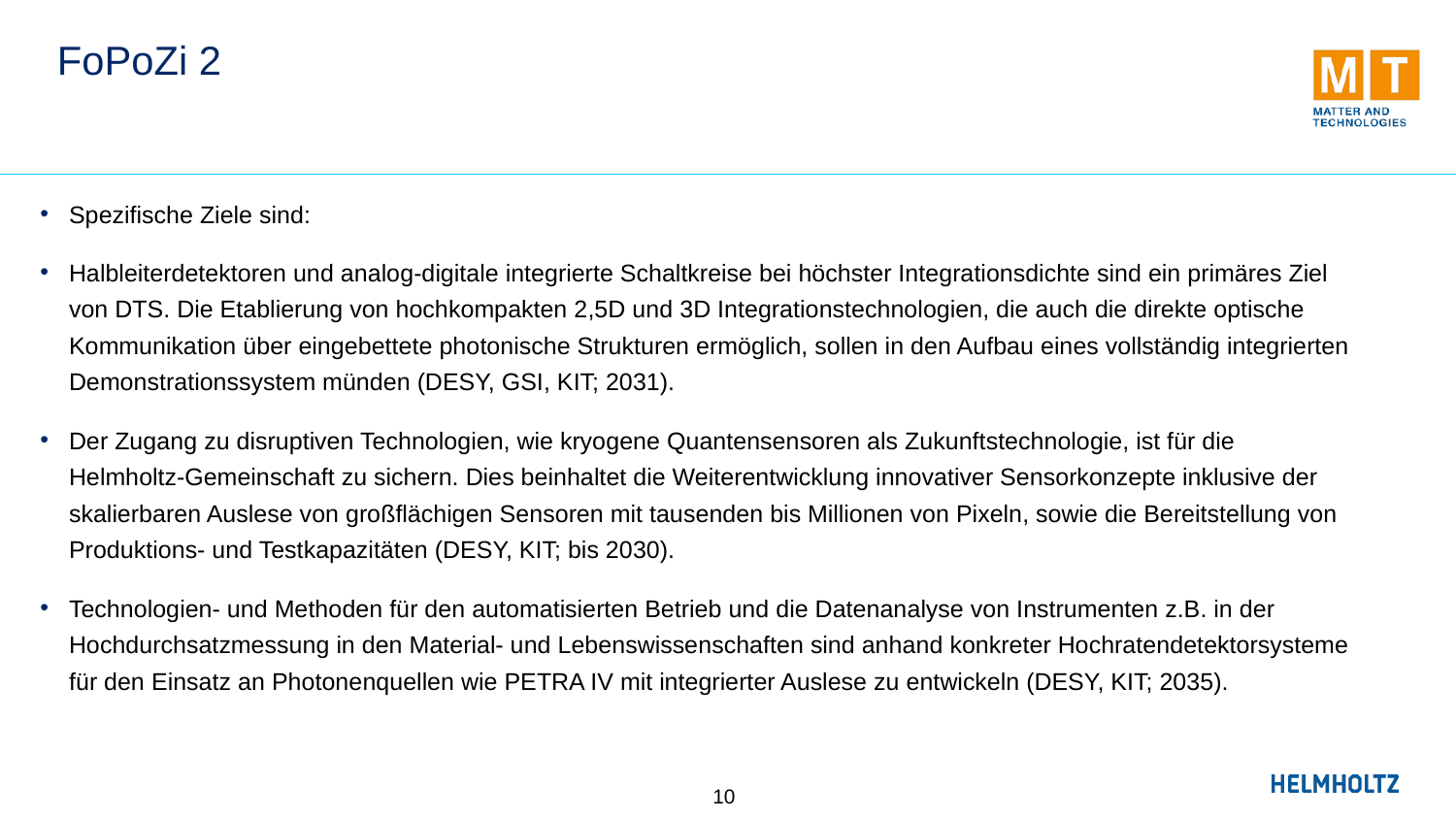

# FoPoZi 2

Spezifische Ziele sind:
Halbleiterdetektoren und analog-digitale integrierte Schaltkreise bei höchster Integrationsdichte sind ein primäres Ziel von DTS. Die Etablierung von hochkompakten 2,5D und 3D Integrationstechnologien, die auch die direkte optische Kommunikation über eingebettete photonische Strukturen ermöglich, sollen in den Aufbau eines vollständig integrierten Demonstrationssystem münden (DESY, GSI, KIT; 2031).
Der Zugang zu disruptiven Technologien, wie kryogene Quantensensoren als Zukunftstechnologie, ist für die Helmholtz-Gemeinschaft zu sichern. Dies beinhaltet die Weiterentwicklung innovativer Sensorkonzepte inklusive der skalierbaren Auslese von großflächigen Sensoren mit tausenden bis Millionen von Pixeln, sowie die Bereitstellung von Produktions- und Testkapazitäten (DESY, KIT; bis 2030).
Technologien- und Methoden für den automatisierten Betrieb und die Datenanalyse von Instrumenten z.B. in der Hochdurchsatzmessung in den Material- und Lebenswissenschaften sind anhand konkreter Hochratendetektorsysteme für den Einsatz an Photonenquellen wie PETRA IV mit integrierter Auslese zu entwickeln (DESY, KIT; 2035).